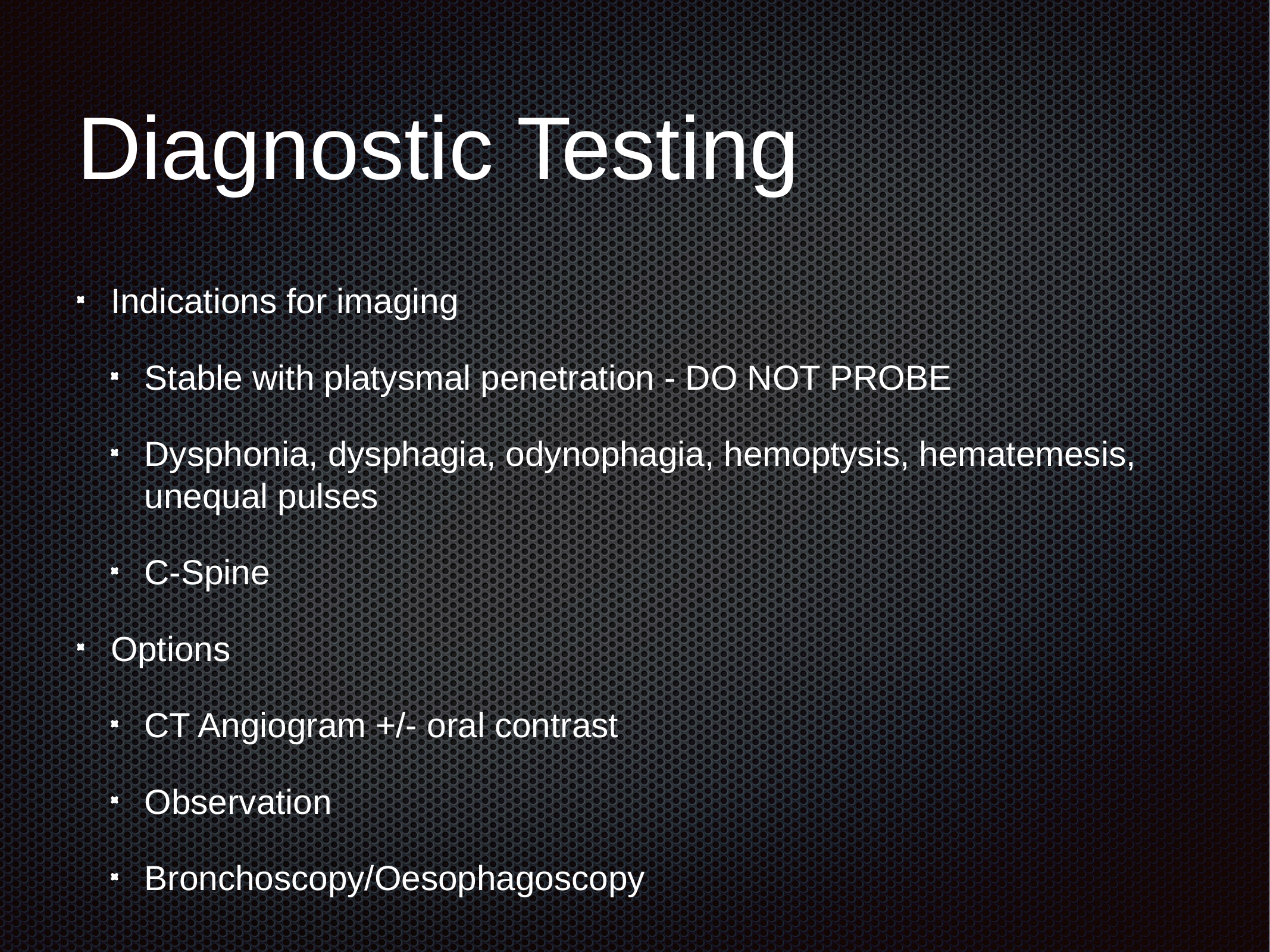

# Diagnostic Testing
Indications for imaging
Stable with platysmal penetration - DO NOT PROBE
Dysphonia, dysphagia, odynophagia, hemoptysis, hematemesis, unequal pulses
C-Spine
Options
CT Angiogram +/- oral contrast
Observation
Bronchoscopy/Oesophagoscopy